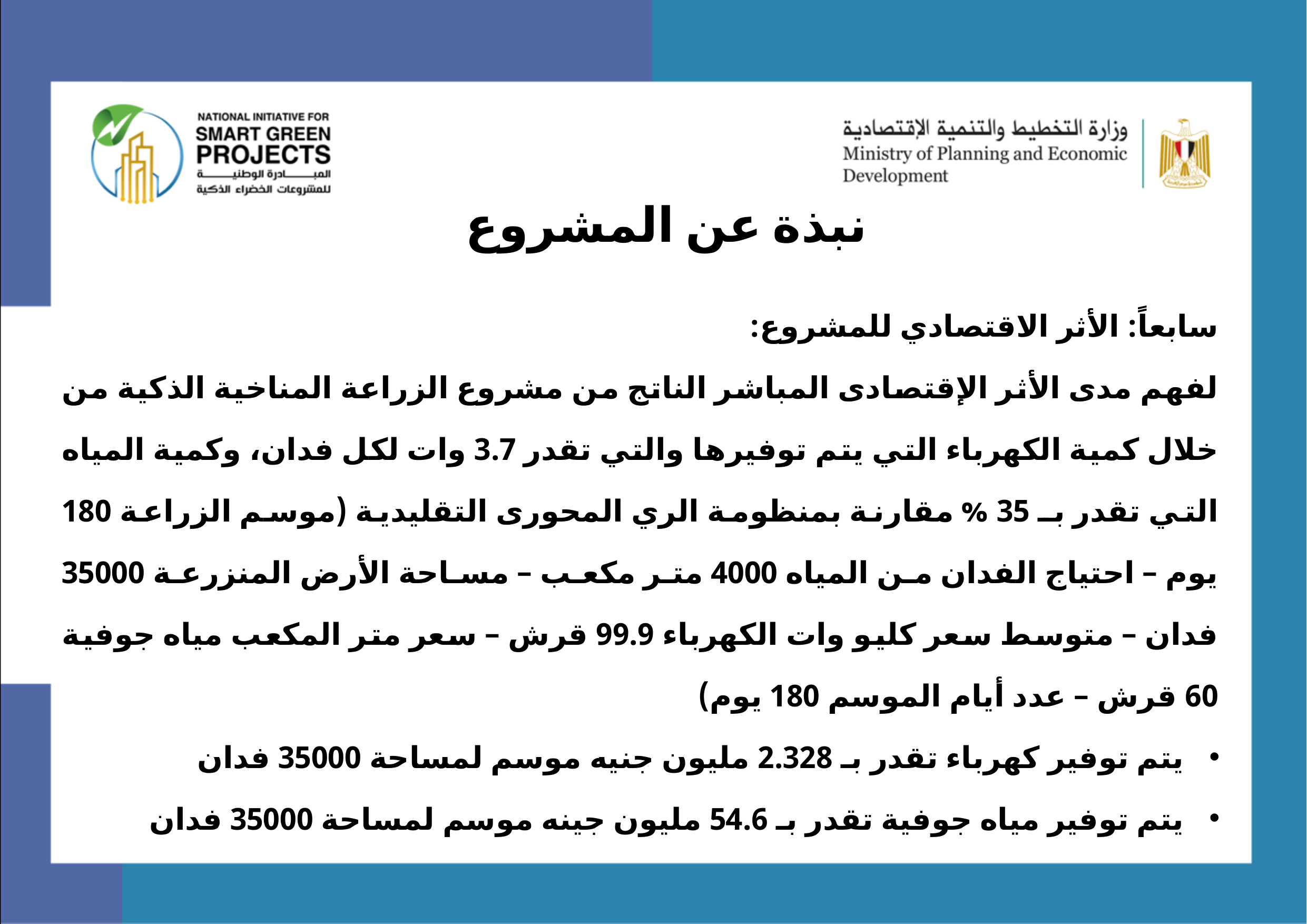

# نبذة عن المشروع
سابعاً: الأثر الاقتصادي للمشروع:
لفهم مدى الأثر الإقتصادى المباشر الناتج من مشروع الزراعة المناخية الذكية من خلال كمية الكهرباء التي يتم توفيرها والتي تقدر 3.7 وات لكل فدان، وكمية المياه التي تقدر بـ 35 % مقارنة بمنظومة الري المحورى التقليدية (موسم الزراعة 180 يوم – احتياج الفدان من المياه 4000 متر مكعب – مساحة الأرض المنزرعة 35000 فدان – متوسط سعر كليو وات الكهرباء 99.9 قرش – سعر متر المكعب مياه جوفية 60 قرش – عدد أيام الموسم 180 يوم)
يتم توفير كهرباء تقدر بـ 2.328 مليون جنيه موسم لمساحة 35000 فدان
يتم توفير مياه جوفية تقدر بـ 54.6 مليون جينه موسم لمساحة 35000 فدان